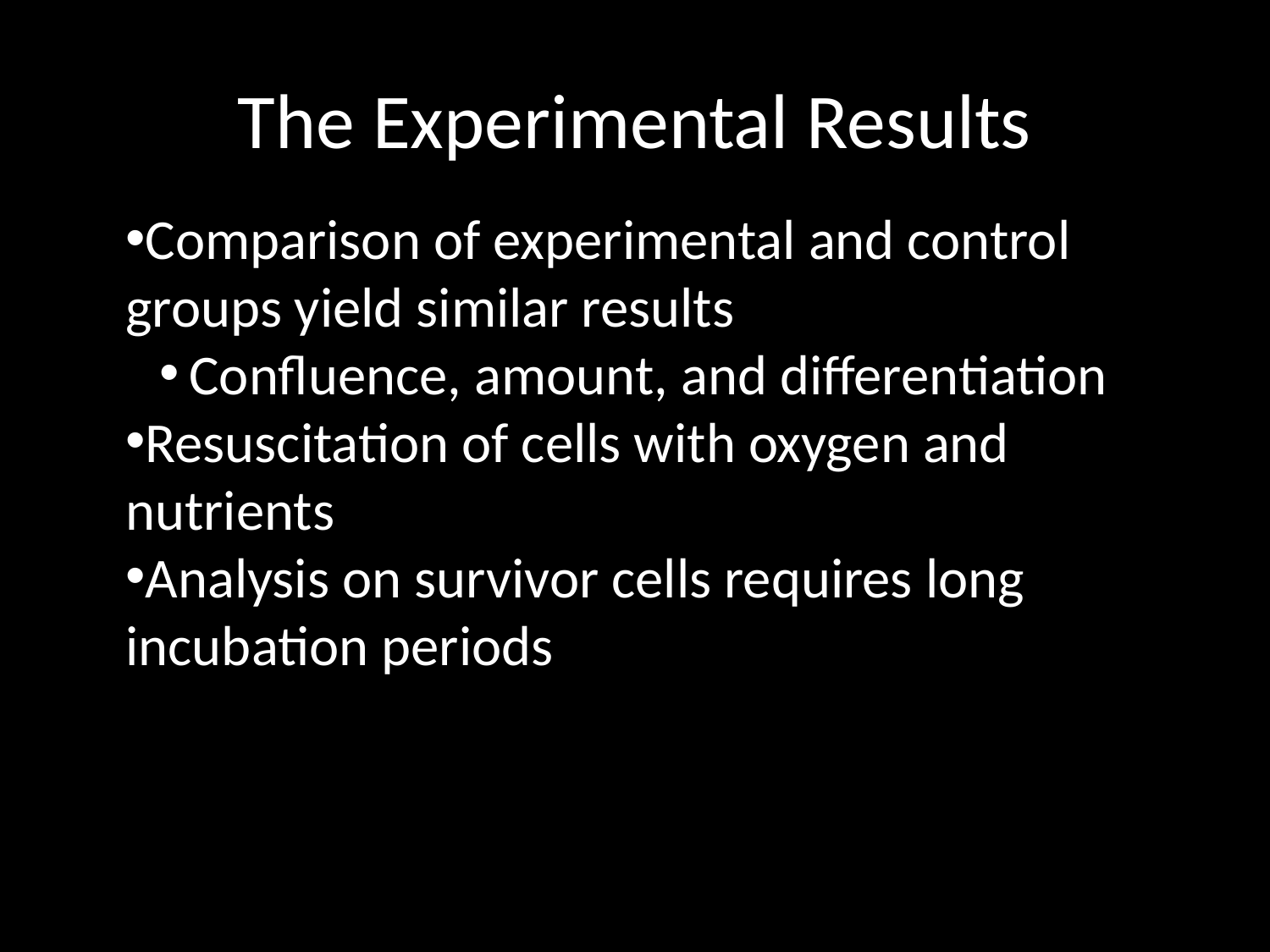

# The Experimental Results
Comparison of experimental and control groups yield similar results
Confluence, amount, and differentiation
Resuscitation of cells with oxygen and nutrients
Analysis on survivor cells requires long incubation periods